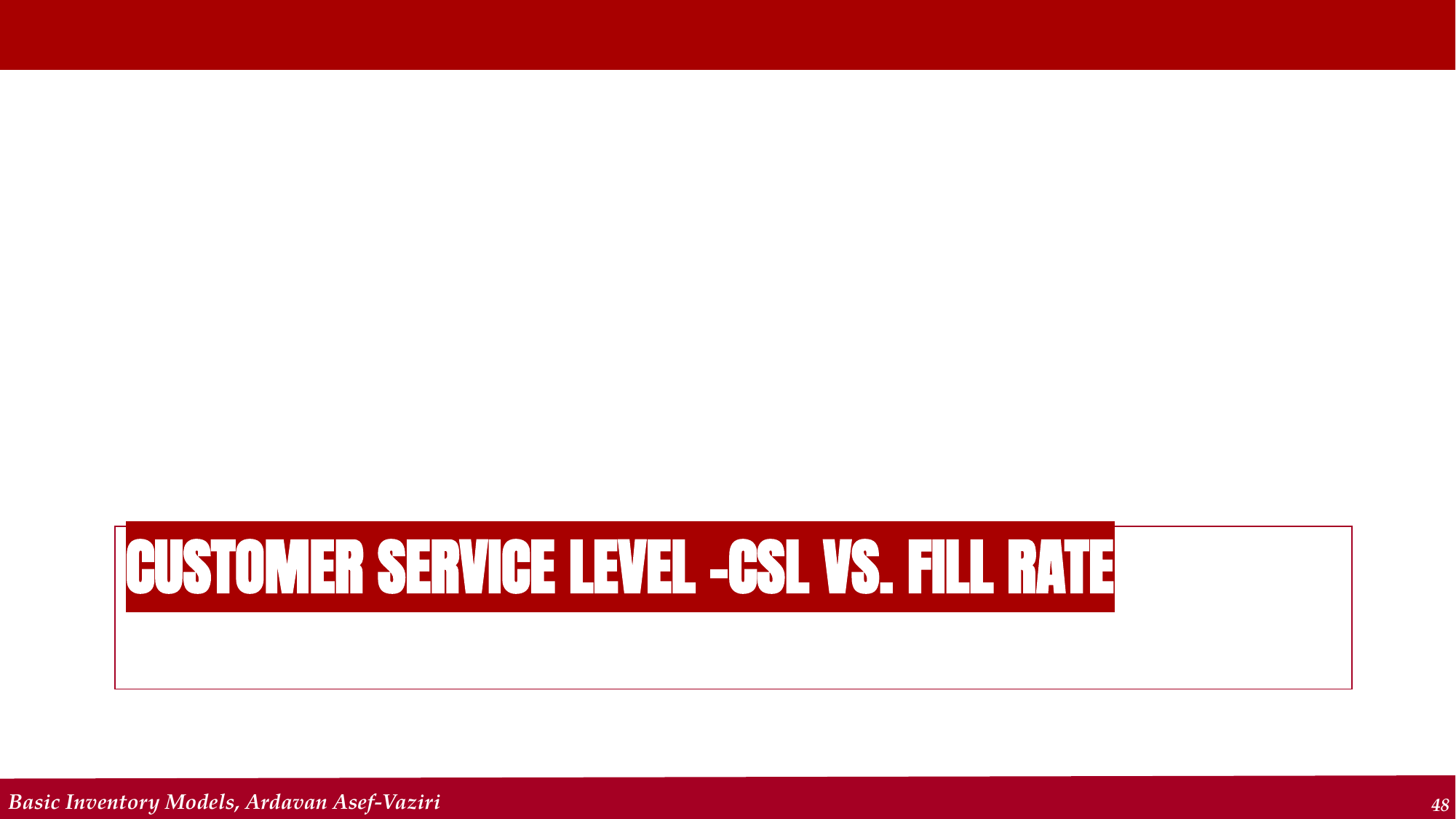

DSO 581
Inventory Models-Uncertainty

# Customer Service level –csl vs. fill rate